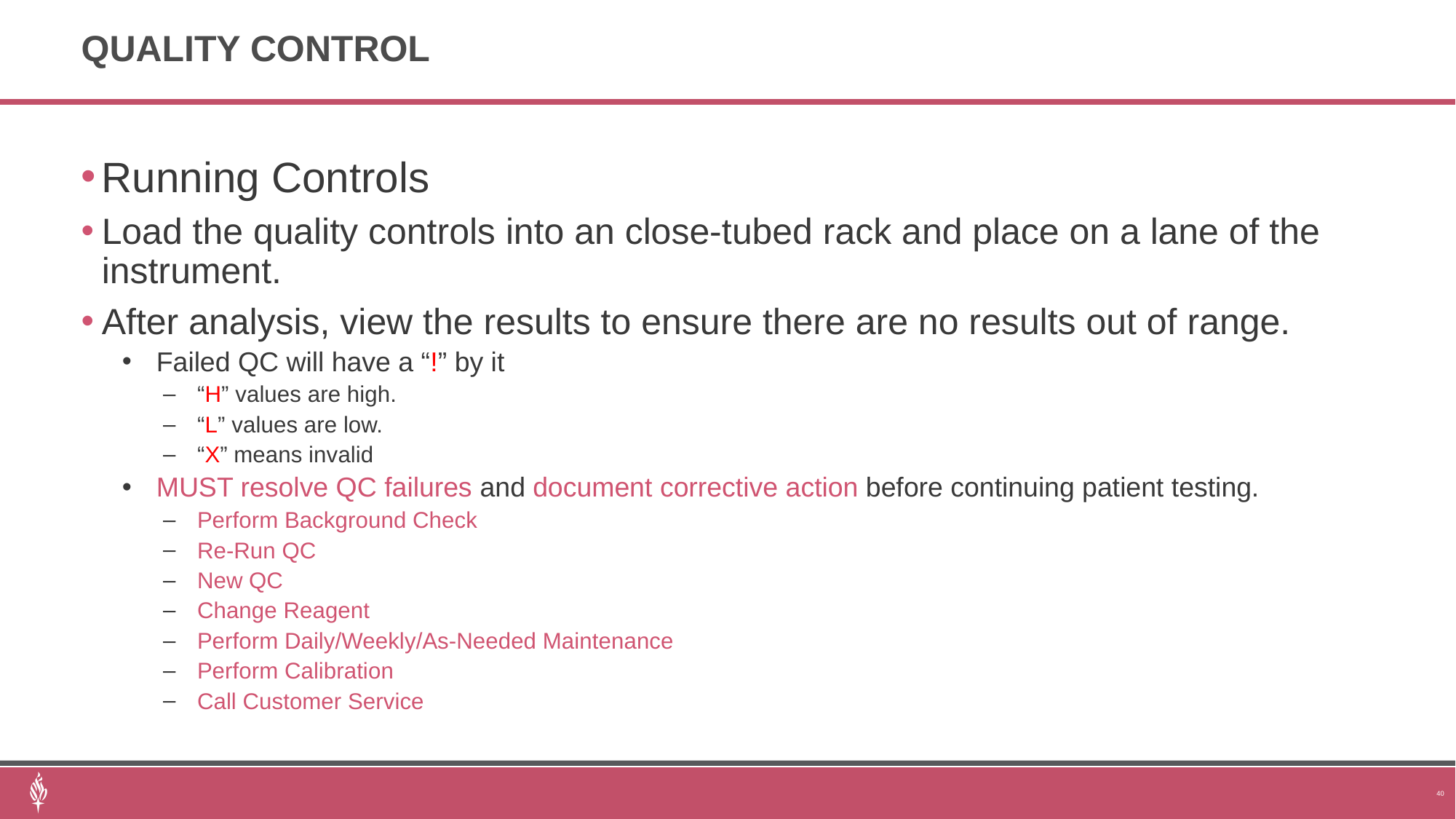

# Quality Control
Running Controls
Load the quality controls into an close-tubed rack and place on a lane of the instrument.
After analysis, view the results to ensure there are no results out of range.
Failed QC will have a “!” by it
“H” values are high.
“L” values are low.
“X” means invalid
MUST resolve QC failures and document corrective action before continuing patient testing.
Perform Background Check
Re-Run QC
New QC
Change Reagent
Perform Daily/Weekly/As-Needed Maintenance
Perform Calibration
Call Customer Service

40